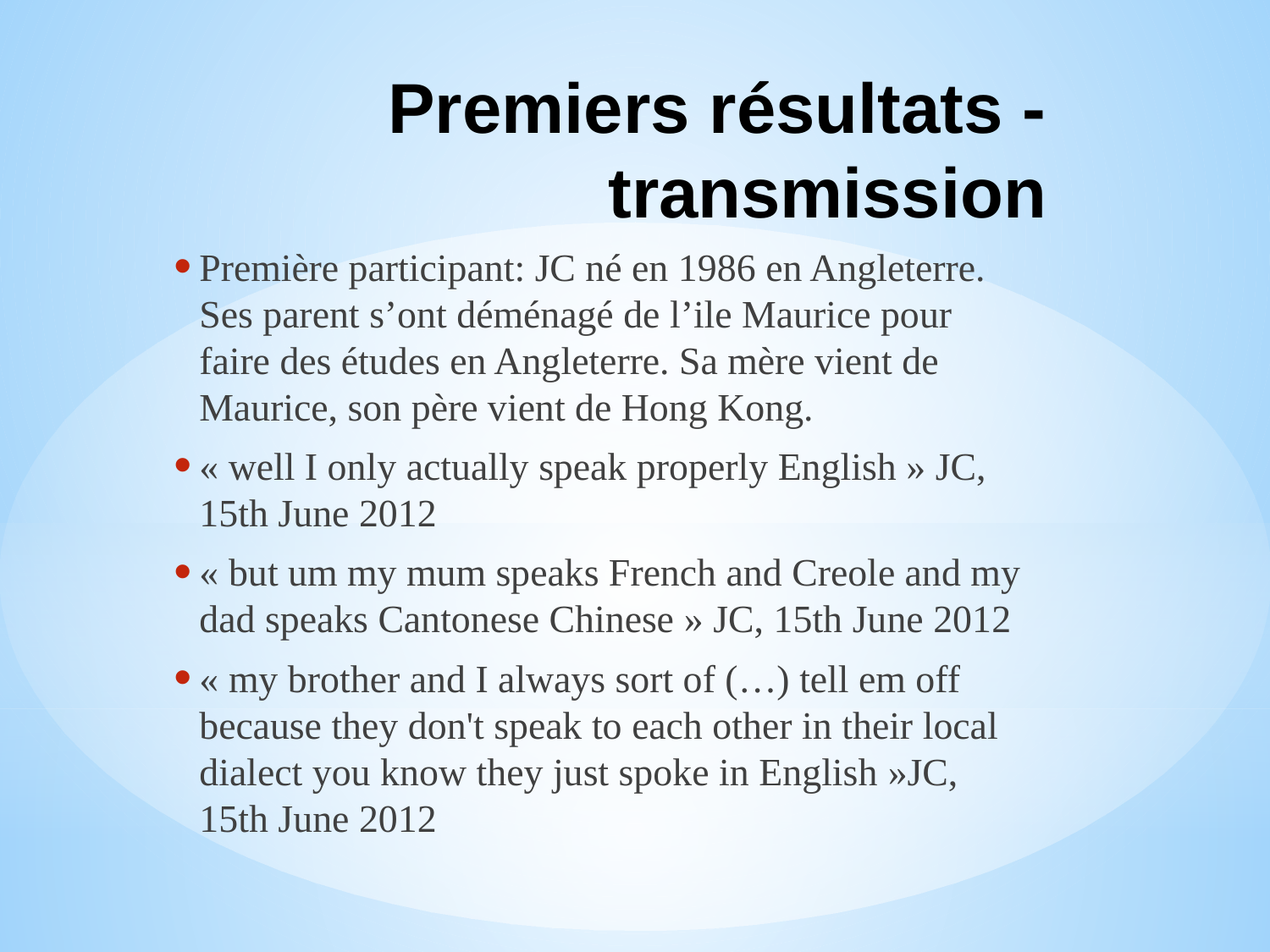

# Premiers résultats - transmission
Première participant: JC né en 1986 en Angleterre. Ses parent s’ont déménagé de l’ile Maurice pour faire des études en Angleterre. Sa mère vient de Maurice, son père vient de Hong Kong.
« well I only actually speak properly English » JC, 15th June 2012
« but um my mum speaks French and Creole and my dad speaks Cantonese Chinese » JC, 15th June 2012
« my brother and I always sort of (…) tell em off because they don't speak to each other in their local dialect you know they just spoke in English »JC, 15th June 2012